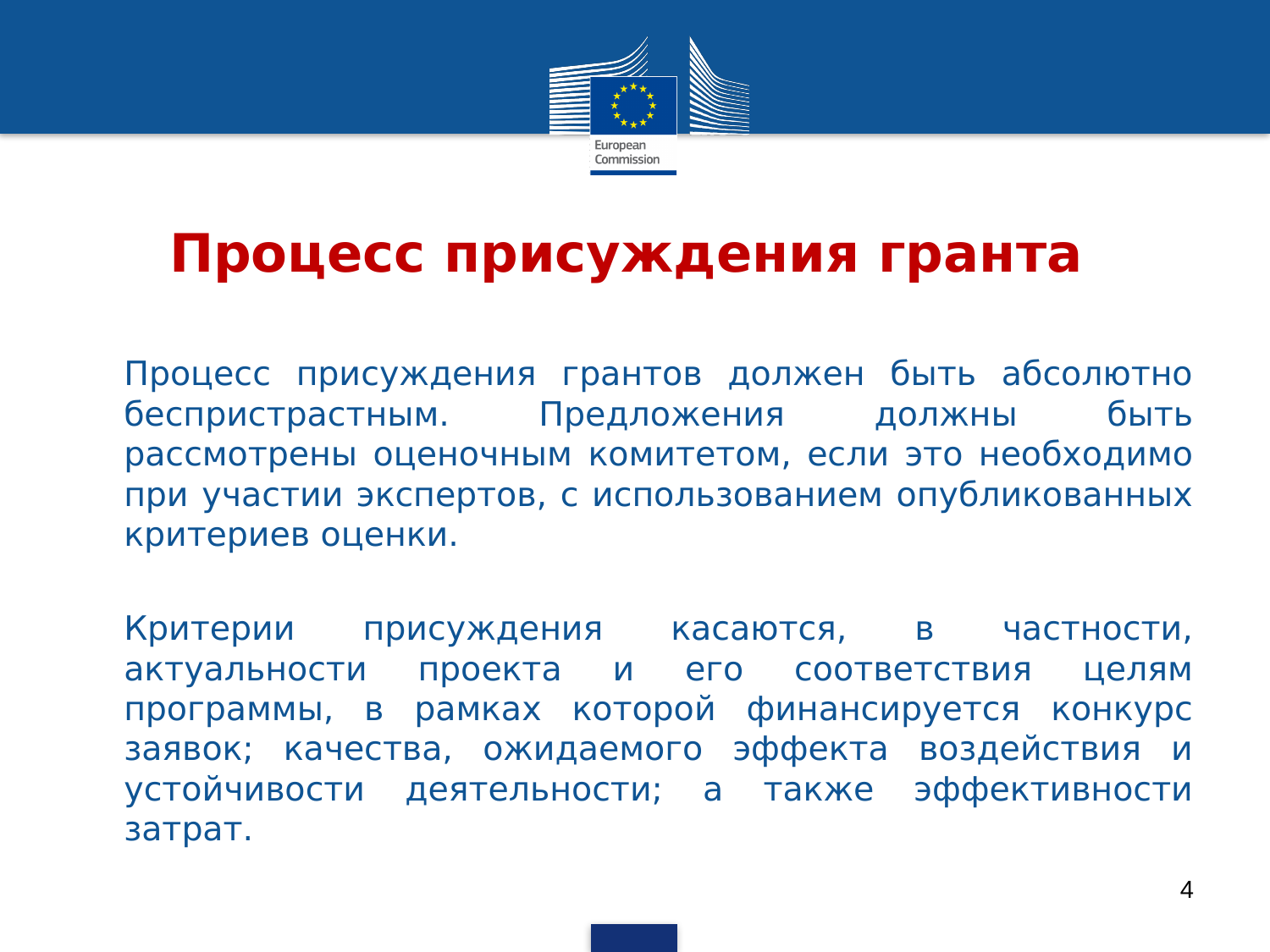

# Процесс присуждения гранта
Процесс присуждения грантов должен быть абсолютно беспристрастным. Предложения должны быть рассмотрены оценочным комитетом, если это необходимо при участии экспертов, с использованием опубликованных критериев оценки.

Критерии присуждения касаются, в частности, актуальности проекта и его соответствия целям программы, в рамках которой финансируется конкурс заявок; качества, ожидаемого эффекта воздействия и устойчивости деятельности; а также эффективности затрат.

4